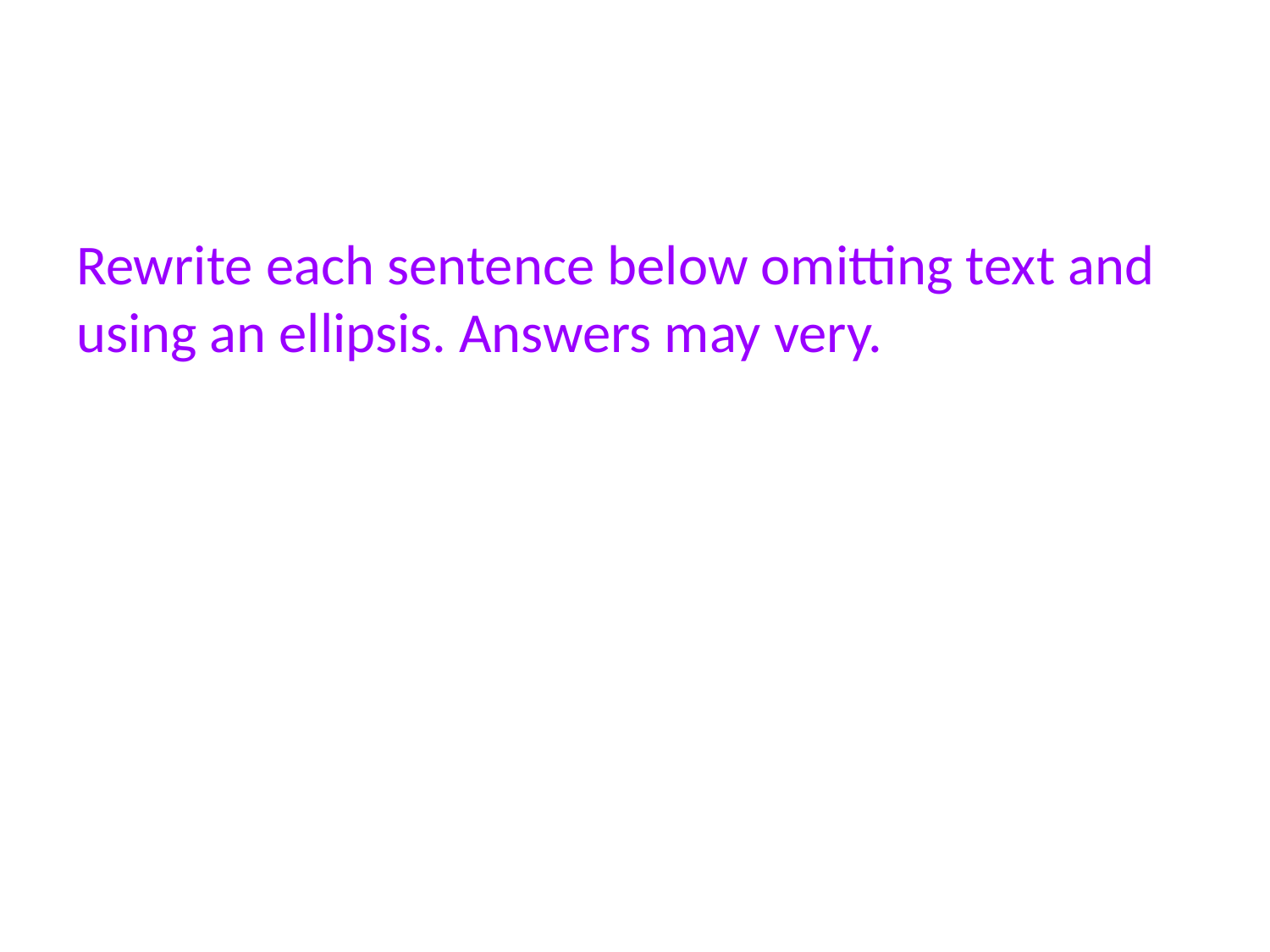

#
Rewrite each sentence below omitting text and using an ellipsis. Answers may very.